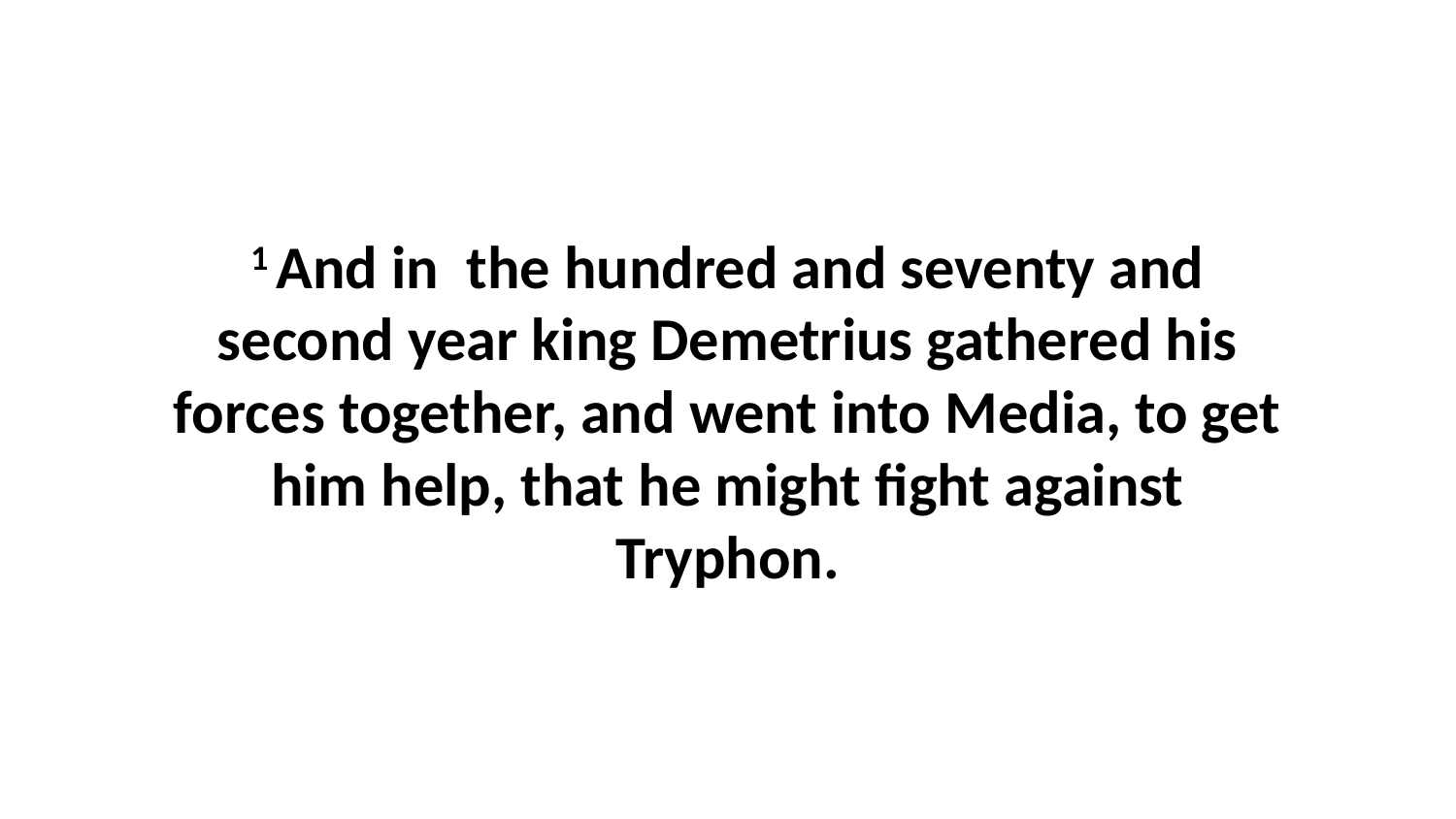

1 And in  the hundred and seventy and second year king Demetrius gathered his forces together, and went into Media, to get him help, that he might fight against Tryphon.